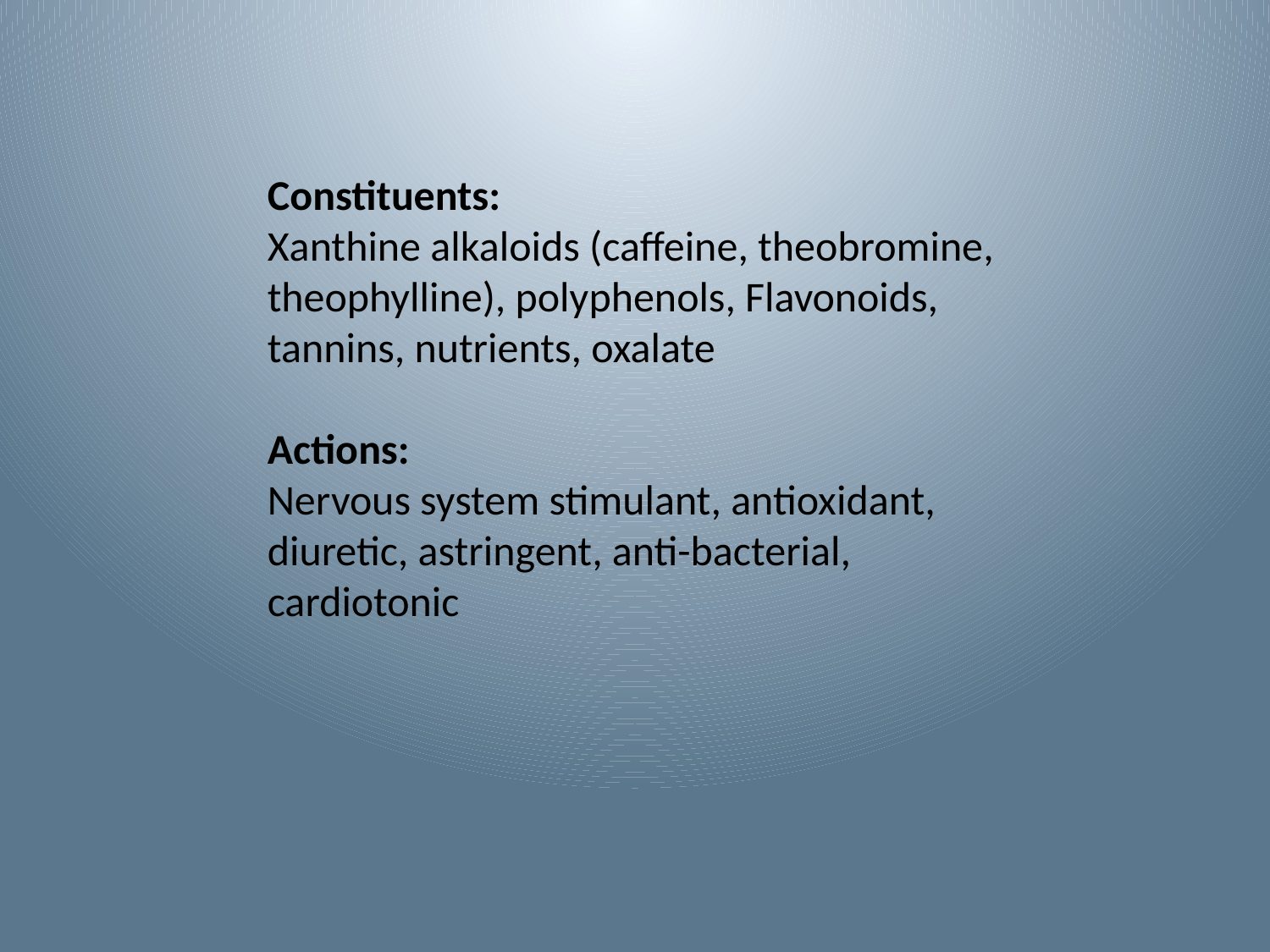

Constituents:
Xanthine alkaloids (caffeine, theobromine, theophylline), polyphenols, Flavonoids, tannins, nutrients, oxalate

Actions:
Nervous system stimulant, antioxidant, diuretic, astringent, anti-bacterial, cardiotonic